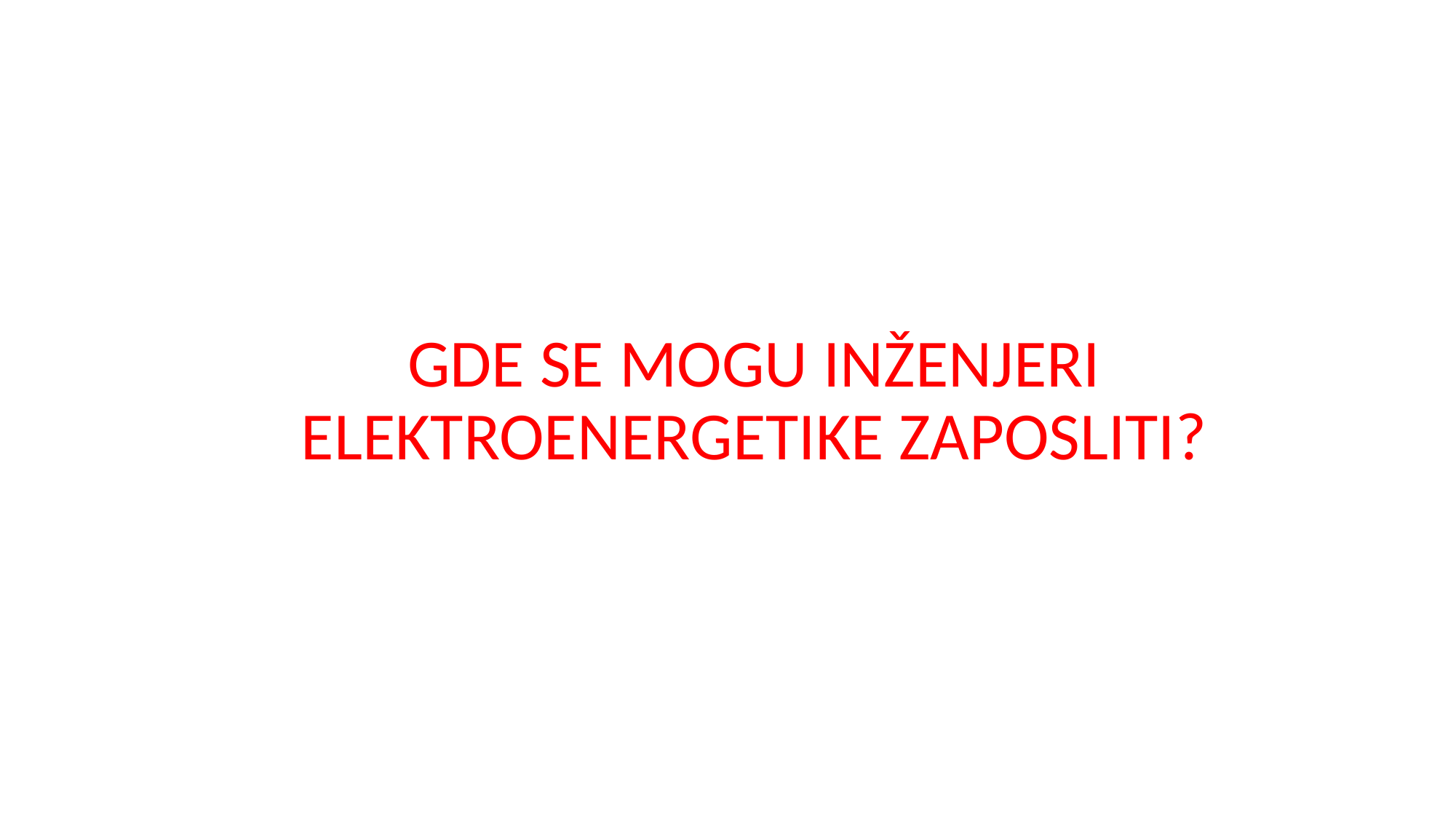

# GDE SE MOGU INŽENJERI ELEKTROENERGETIKE ZAPOSLITI?